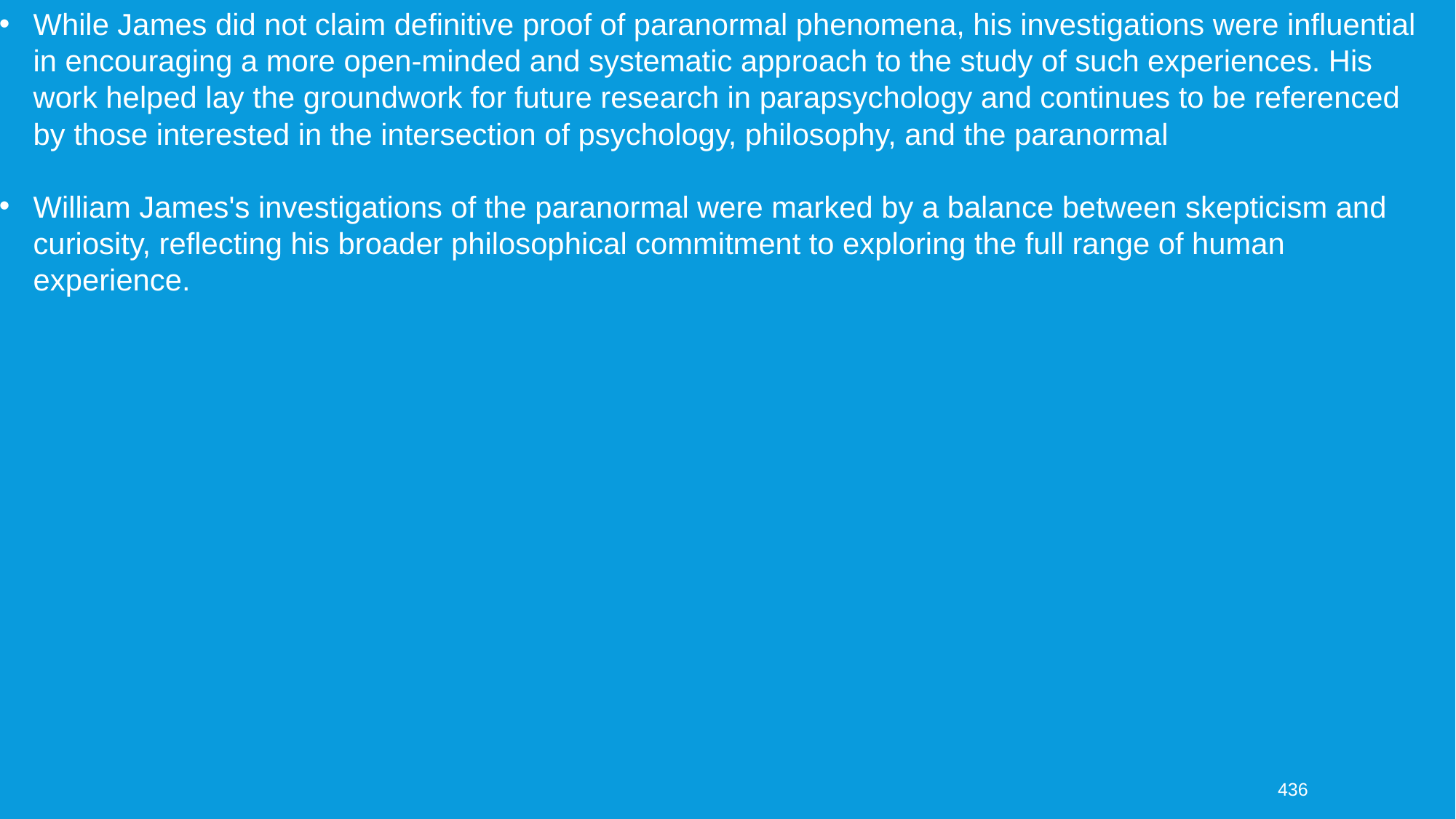

While James did not claim definitive proof of paranormal phenomena, his investigations were influential in encouraging a more open-minded and systematic approach to the study of such experiences. His work helped lay the groundwork for future research in parapsychology and continues to be referenced by those interested in the intersection of psychology, philosophy, and the paranormal

William James's investigations of the paranormal were marked by a balance between skepticism and curiosity, reflecting his broader philosophical commitment to exploring the full range of human experience.

436